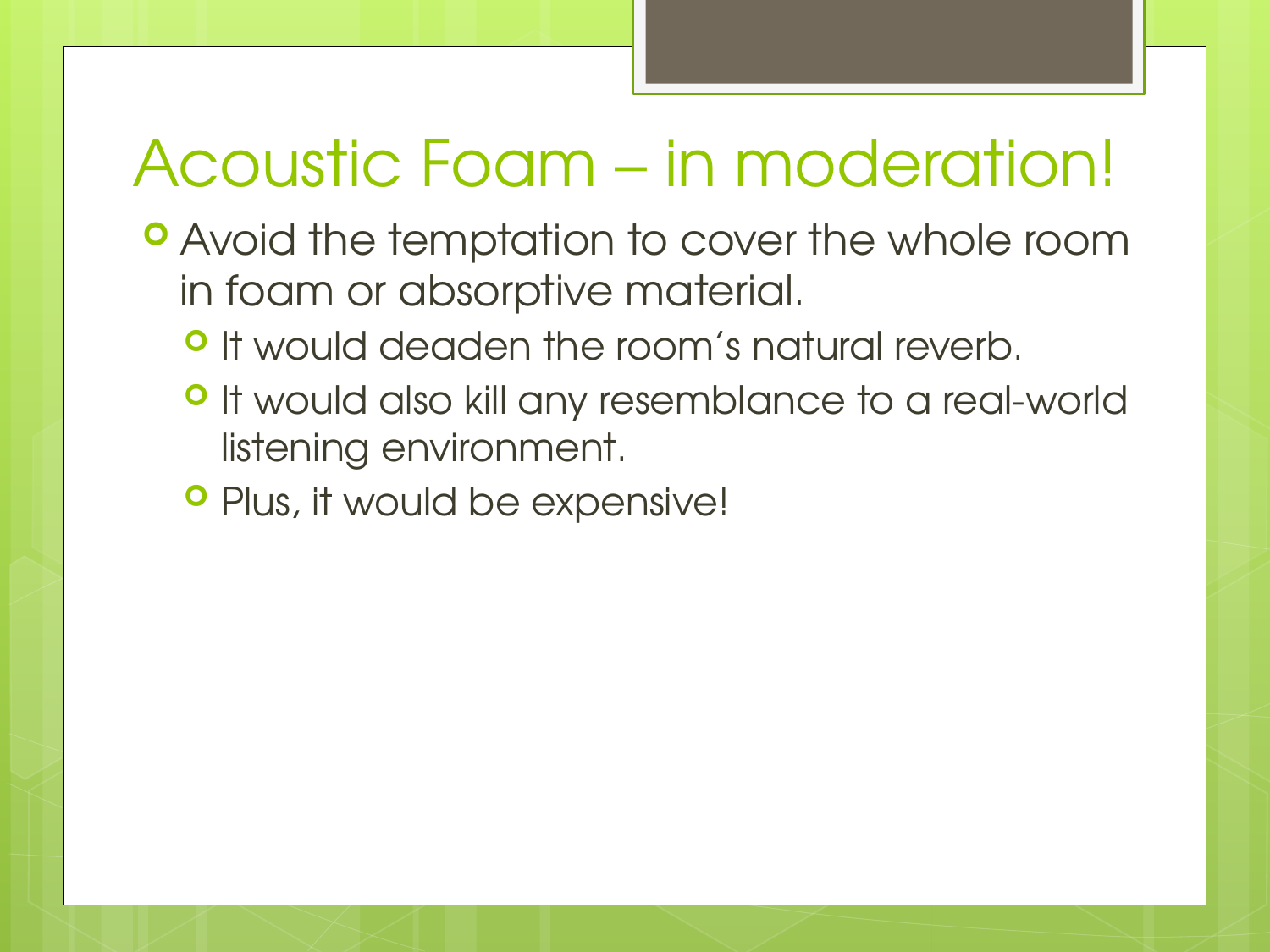

# Acoustic Foam – in moderation!
Avoid the temptation to cover the whole room in foam or absorptive material.
It would deaden the room’s natural reverb.
It would also kill any resemblance to a real-world listening environment.
Plus, it would be expensive!